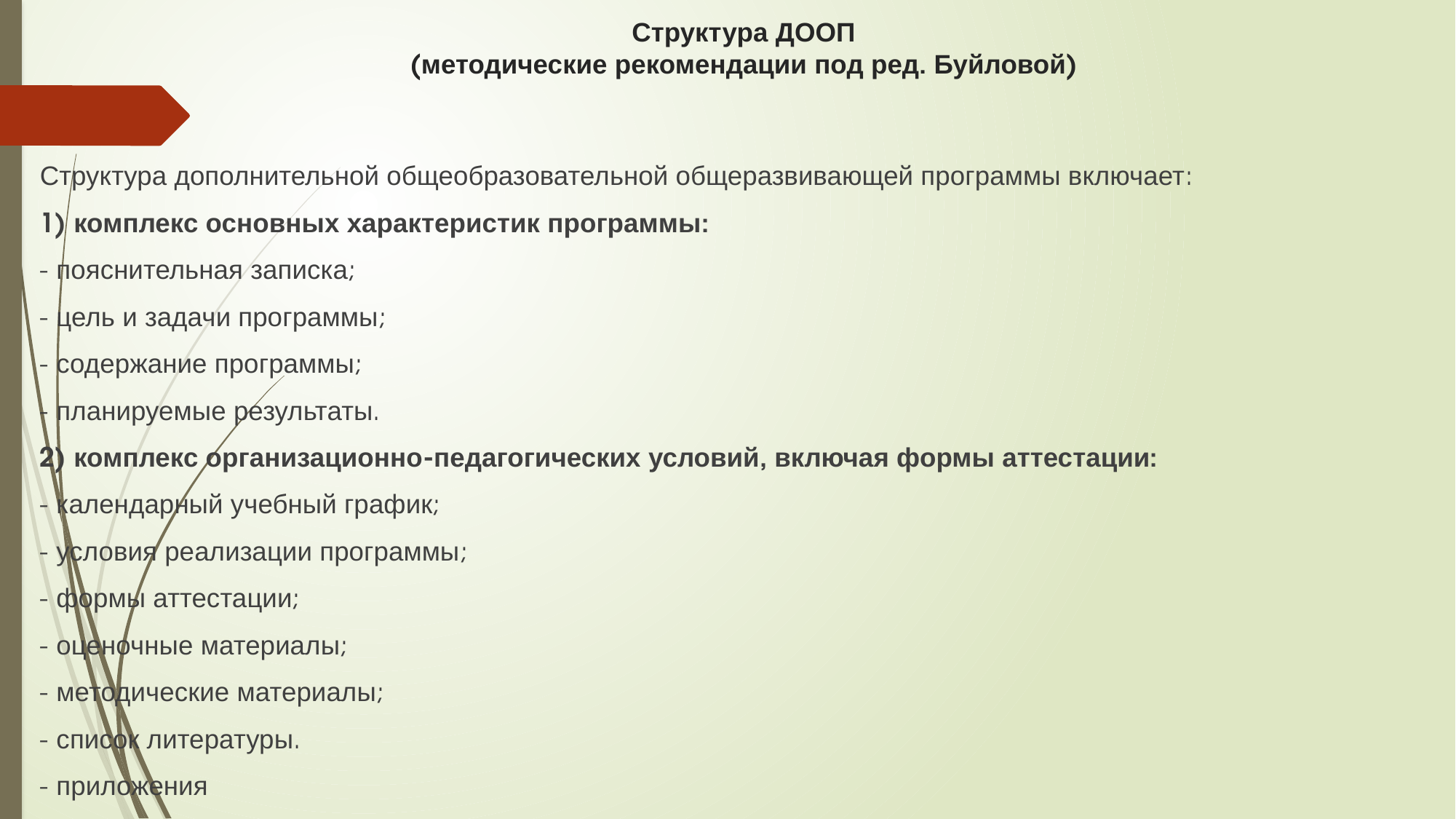

# Структура ДООП (методические рекомендации под ред. Буйловой)
Структура дополнительной общеобразовательной общеразвивающей программы включает:
1) комплекс основных характеристик программы:
- пояснительная записка;
- цель и задачи программы;
- содержание программы;
- планируемые результаты.
2) комплекс организационно-педагогических условий, включая формы аттестации:
- календарный учебный график;
- условия реализации программы;
- формы аттестации;
- оценочные материалы;
- методические материалы;
- список литературы.
- приложения